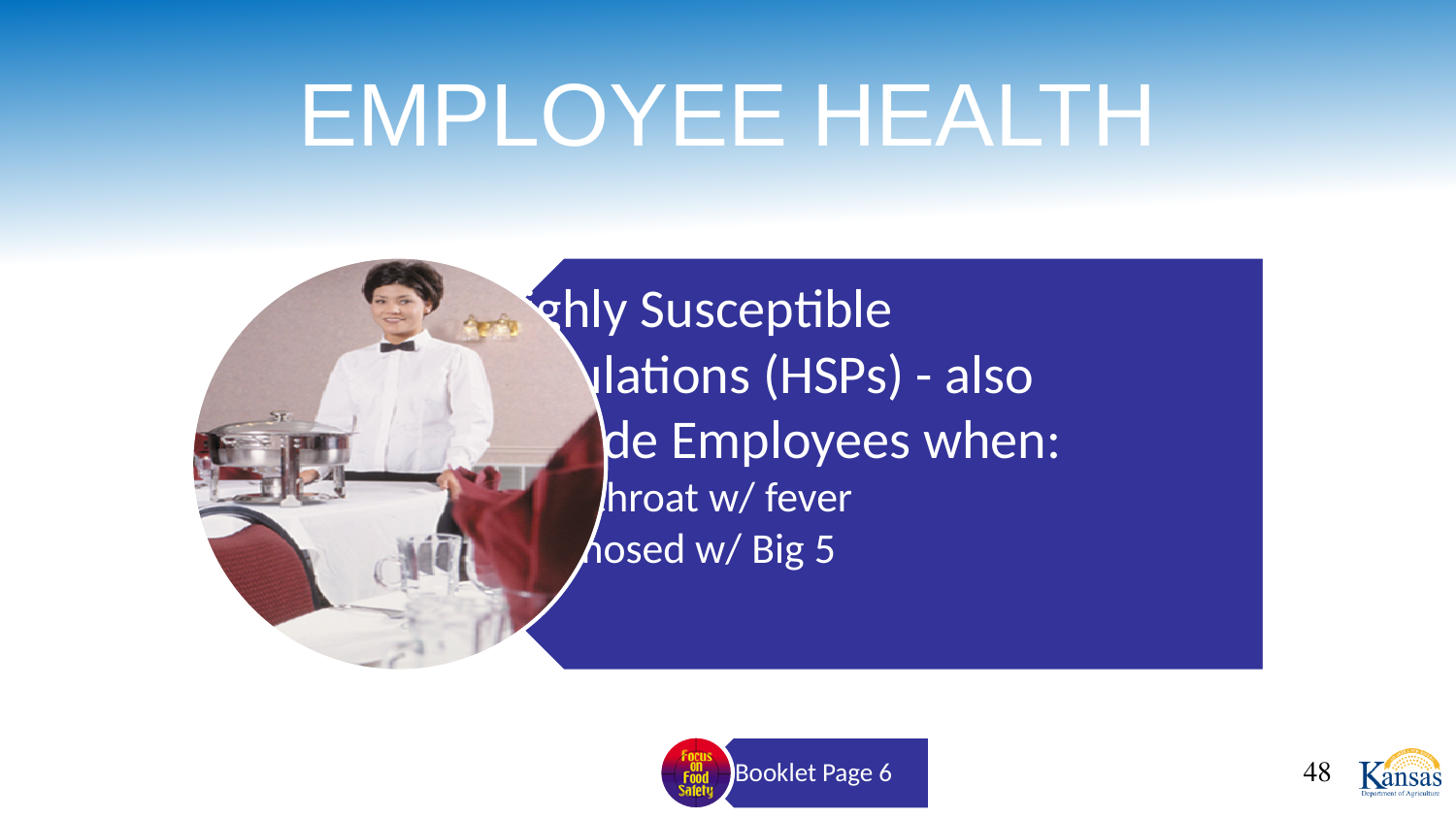

# EMPLOYEE HEALTH
Highly Susceptible Populations (HSPs) - also exclude Employees when:
Sore throat w/ fever
Diagnosed w/ Big 5
Booklet Page 6
48